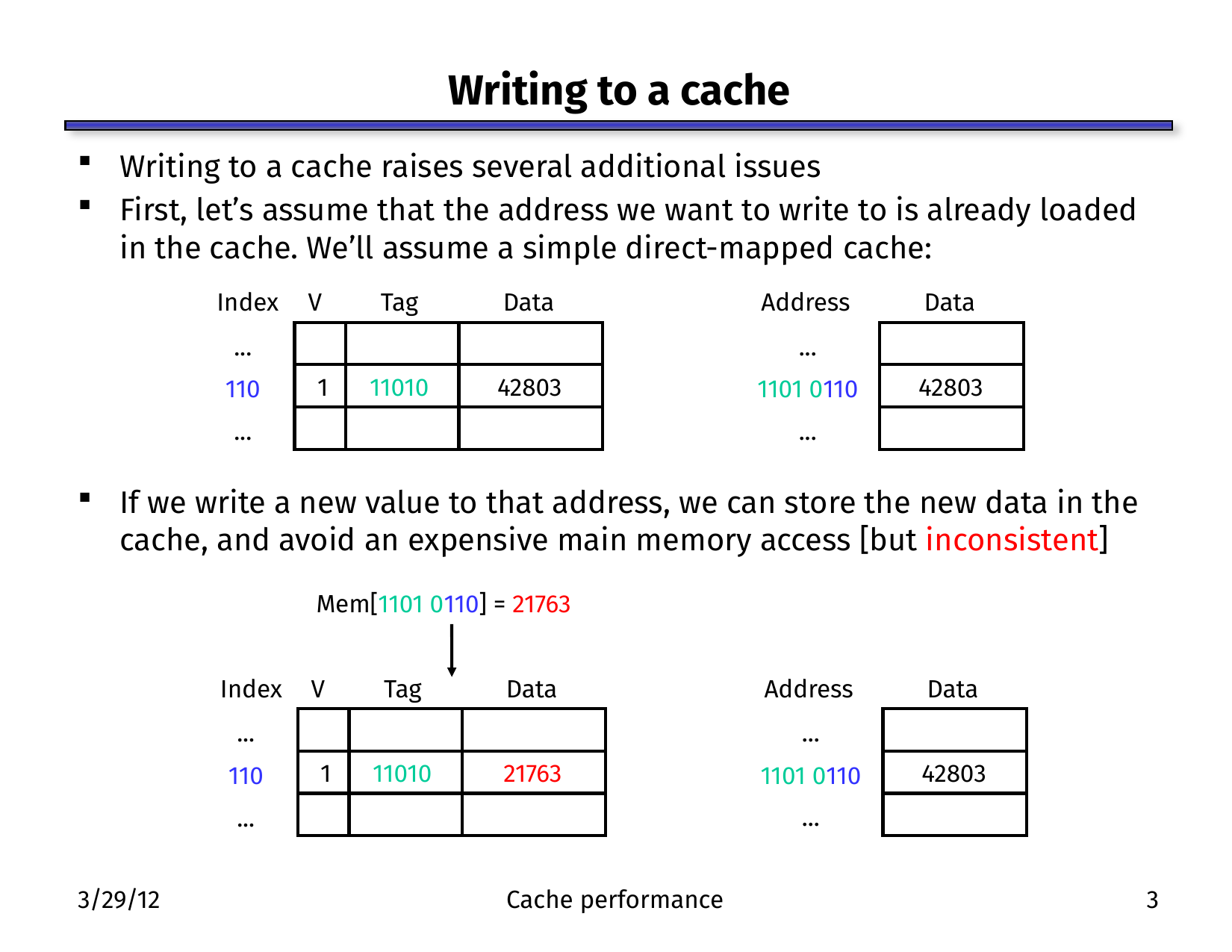

# Writing to a cache
Writing to a cache raises several additional issues
First, let’s assume that the address we want to write to is already loaded in the cache. We’ll assume a simple direct-mapped cache:

If we write a new value to that address, we can store the new data in the cache, and avoid an expensive main memory access [but inconsistent]

Index
V
Tag
Data
Address
Data
...
110
...
...
1101 0110
...

1

11010

 42803

 42803

Mem[1101 0110] = 21763

Index
V
Tag
Data
Address
Data
...
1101 0110
...
...
110
...

1
11010
 21763
 42803

3/29/12
Cache performance
3